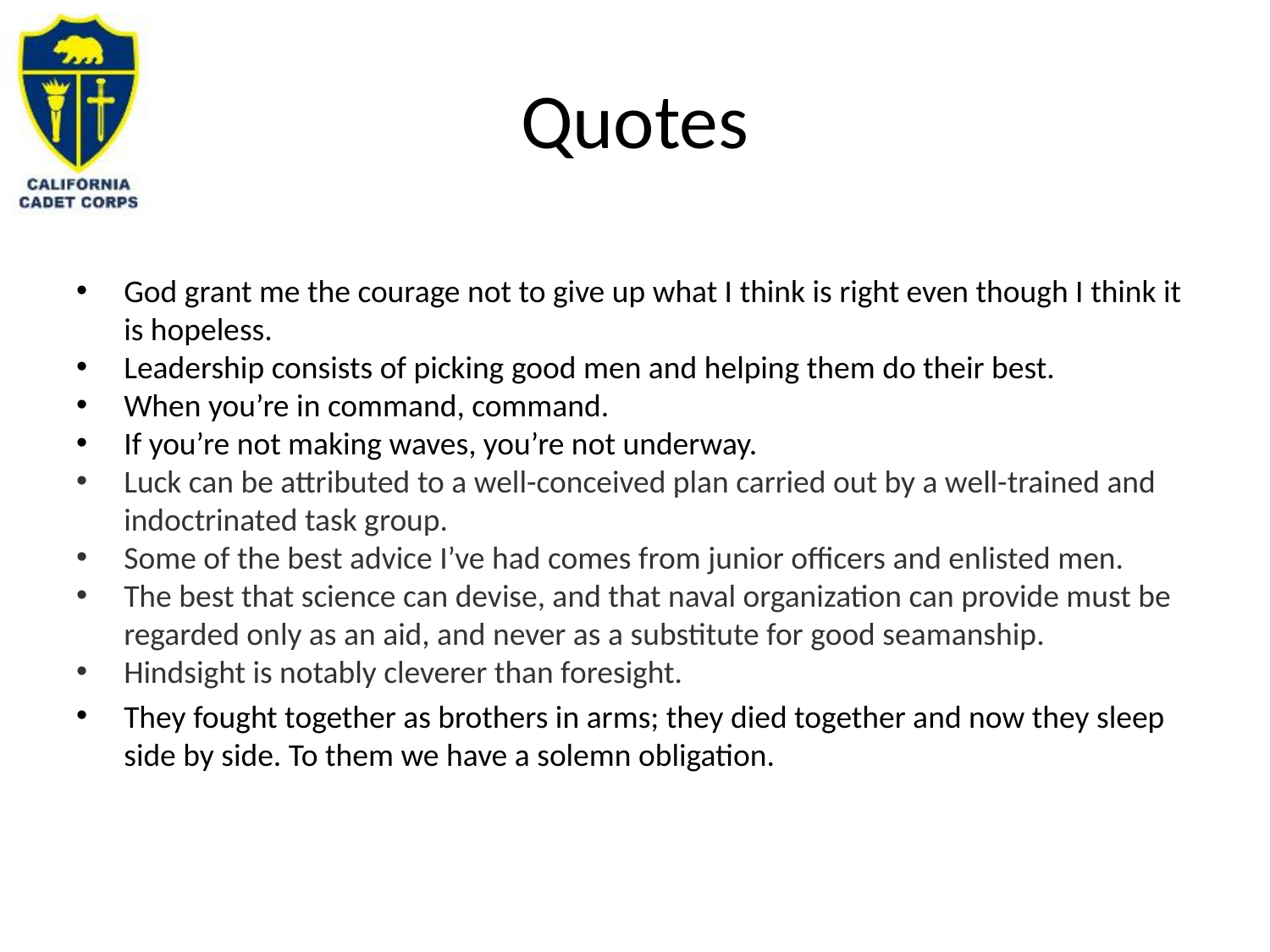

# Quotes
God grant me the courage not to give up what I think is right even though I think it is hopeless.
Leadership consists of picking good men and helping them do their best.
When you’re in command, command.
If you’re not making waves, you’re not underway.
Luck can be attributed to a well-conceived plan carried out by a well-trained and indoctrinated task group.
Some of the best advice I’ve had comes from junior officers and enlisted men.
The best that science can devise, and that naval organization can provide must be regarded only as an aid, and never as a substitute for good seamanship.
Hindsight is notably cleverer than foresight.
They fought together as brothers in arms; they died together and now they sleep side by side. To them we have a solemn obligation.